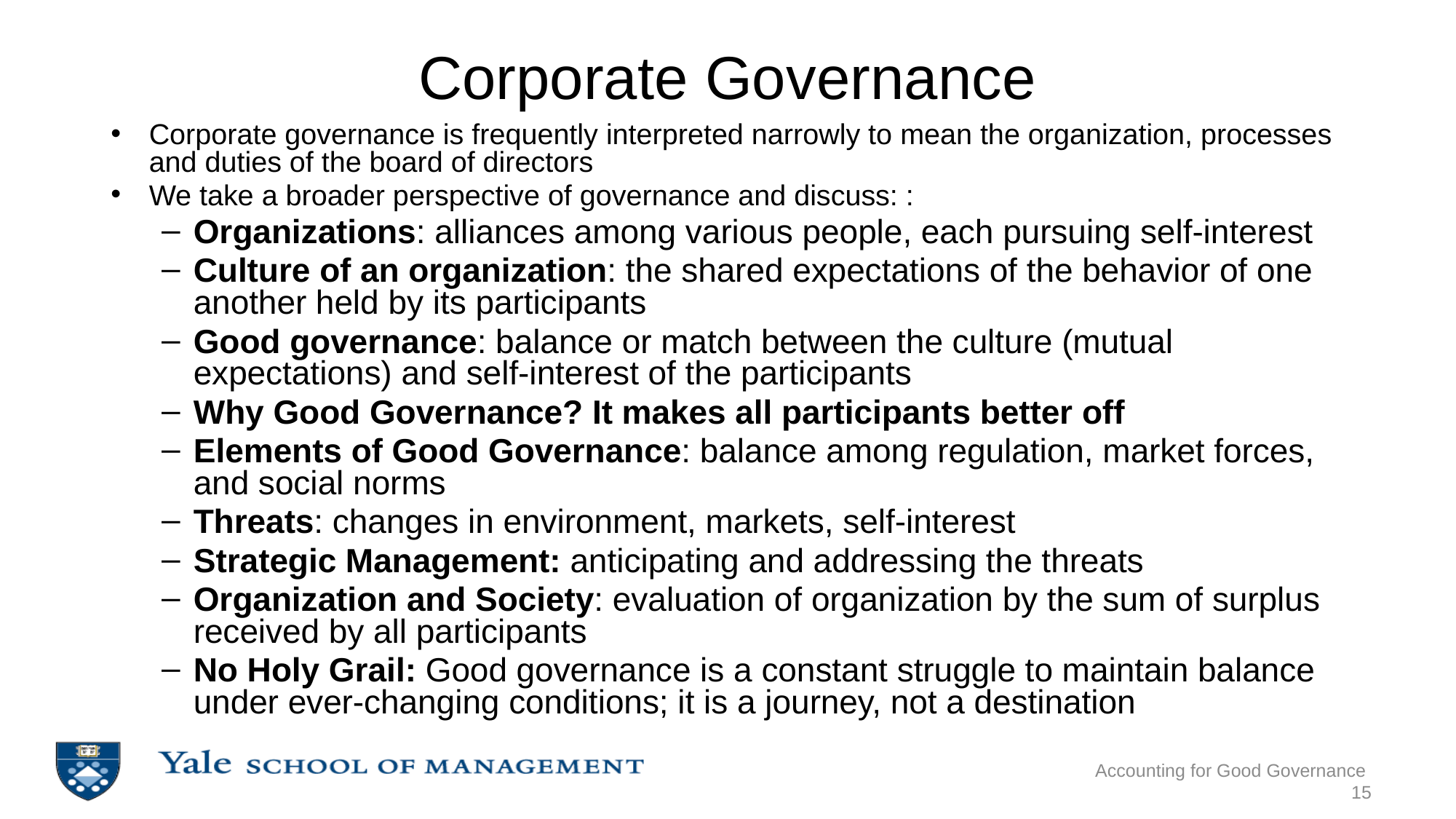

# Corporate Governance
Corporate governance is frequently interpreted narrowly to mean the organization, processes and duties of the board of directors
We take a broader perspective of governance and discuss: :
Organizations: alliances among various people, each pursuing self-interest
Culture of an organization: the shared expectations of the behavior of one another held by its participants
Good governance: balance or match between the culture (mutual expectations) and self-interest of the participants
Why Good Governance? It makes all participants better off
Elements of Good Governance: balance among regulation, market forces, and social norms
Threats: changes in environment, markets, self-interest
Strategic Management: anticipating and addressing the threats
Organization and Society: evaluation of organization by the sum of surplus received by all participants
No Holy Grail: Good governance is a constant struggle to maintain balance under ever-changing conditions; it is a journey, not a destination
Accounting for Good Governance
15